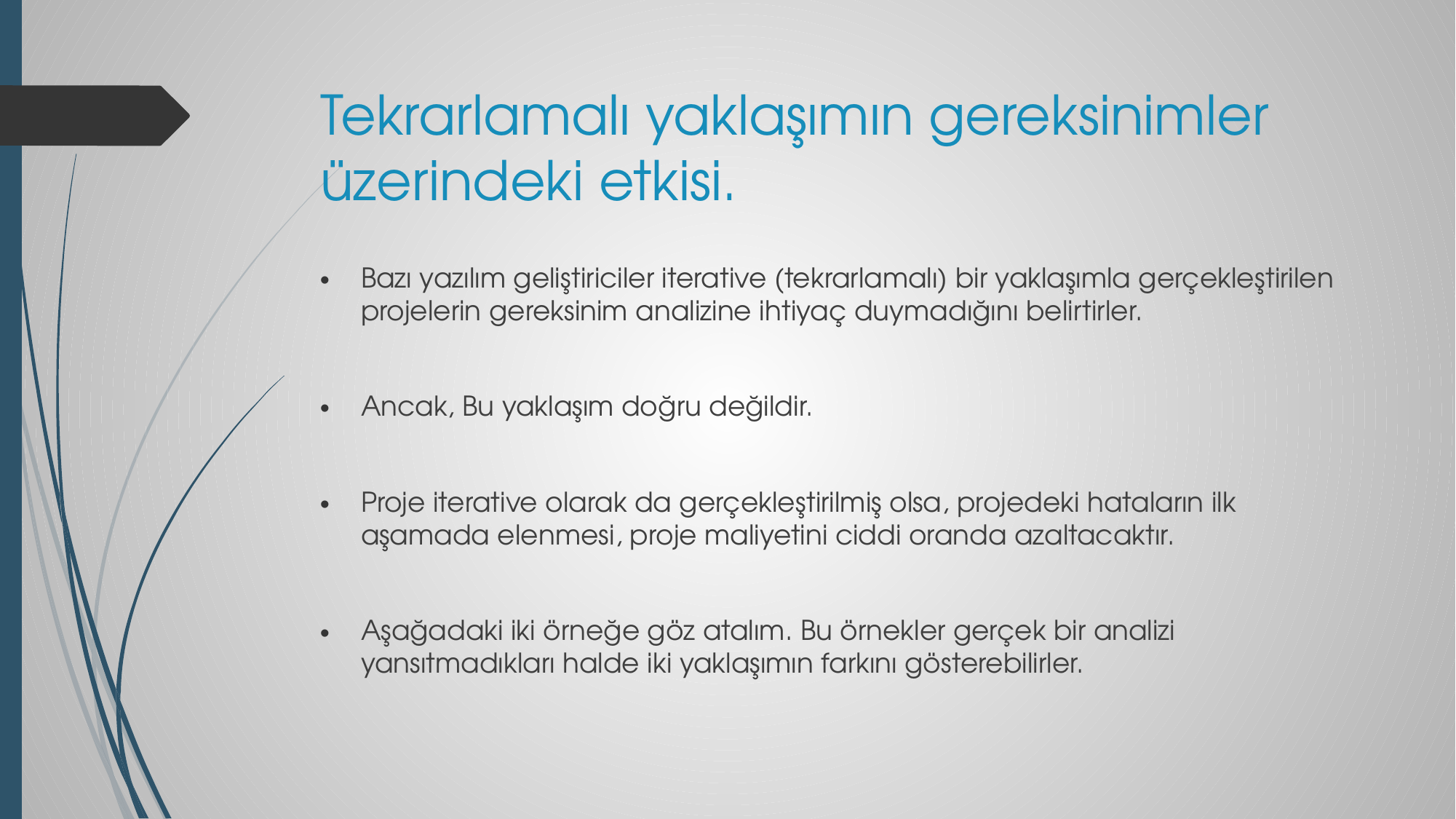

# Tekrarlamalı yaklaşımın gereksinimler üzerindeki etkisi.
Bazı yazılım geliştiriciler iterative (tekrarlamalı) bir yaklaşımla gerçekleştirilen projelerin gereksinim analizine ihtiyaç duymadığını belirtirler.

Ancak, Bu yaklaşım doğru değildir.

Proje iterative olarak da gerçekleştirilmiş olsa, projedeki hataların ilk aşamada elenmesi, proje maliyetini ciddi oranda azaltacaktır.

Aşağadaki iki örneğe göz atalım. Bu örnekler gerçek bir analizi yansıtmadıkları halde iki yaklaşımın farkını gösterebilirler.